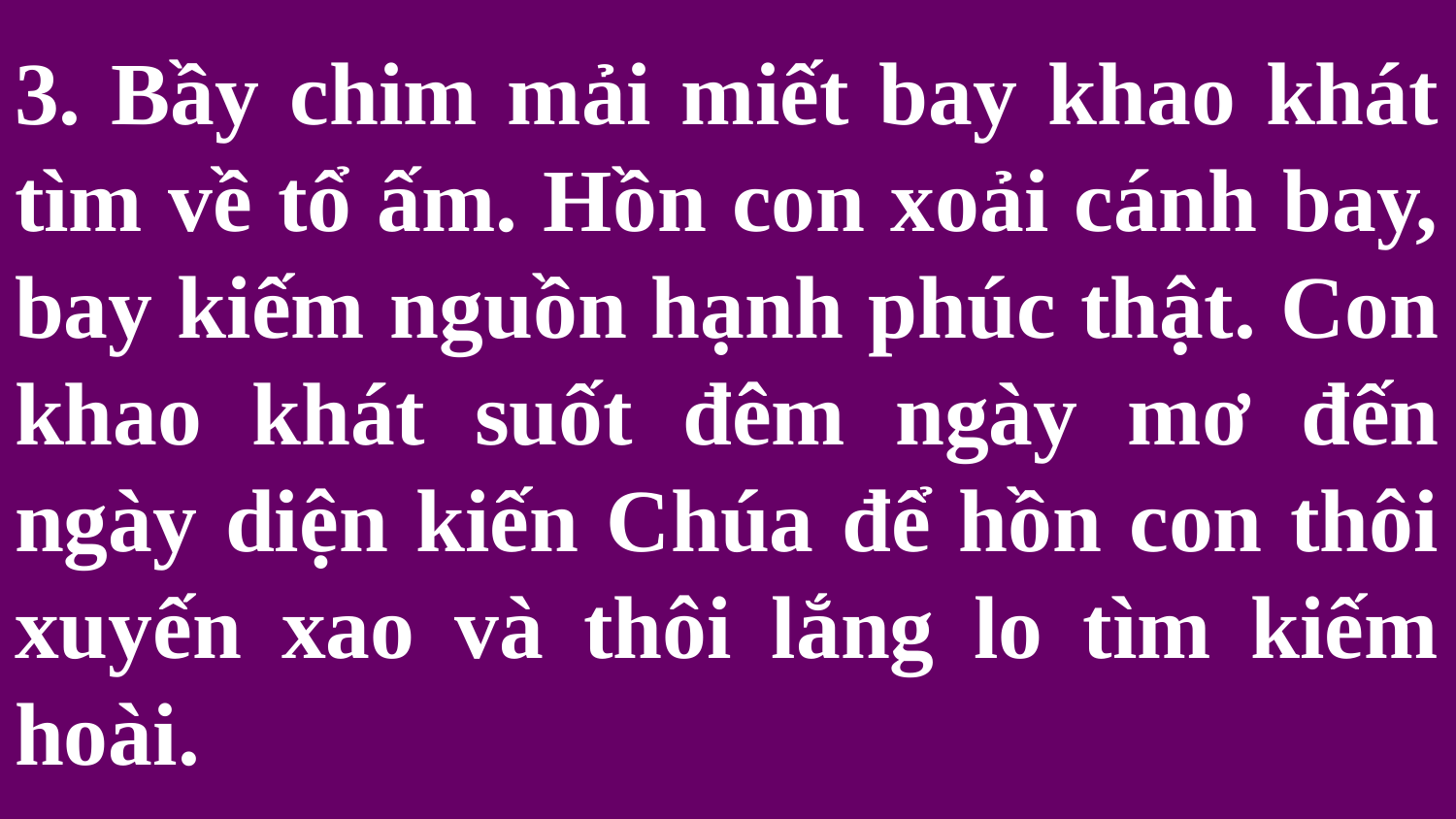

# 3. Bầy chim mải miết bay khao khát tìm về tổ ấm. Hồn con xoải cánh bay, bay kiếm nguồn hạnh phúc thật. Con khao khát suốt đêm ngày mơ đến ngày diện kiến Chúa để hồn con thôi xuyến xao và thôi lắng lo tìm kiếm hoài.